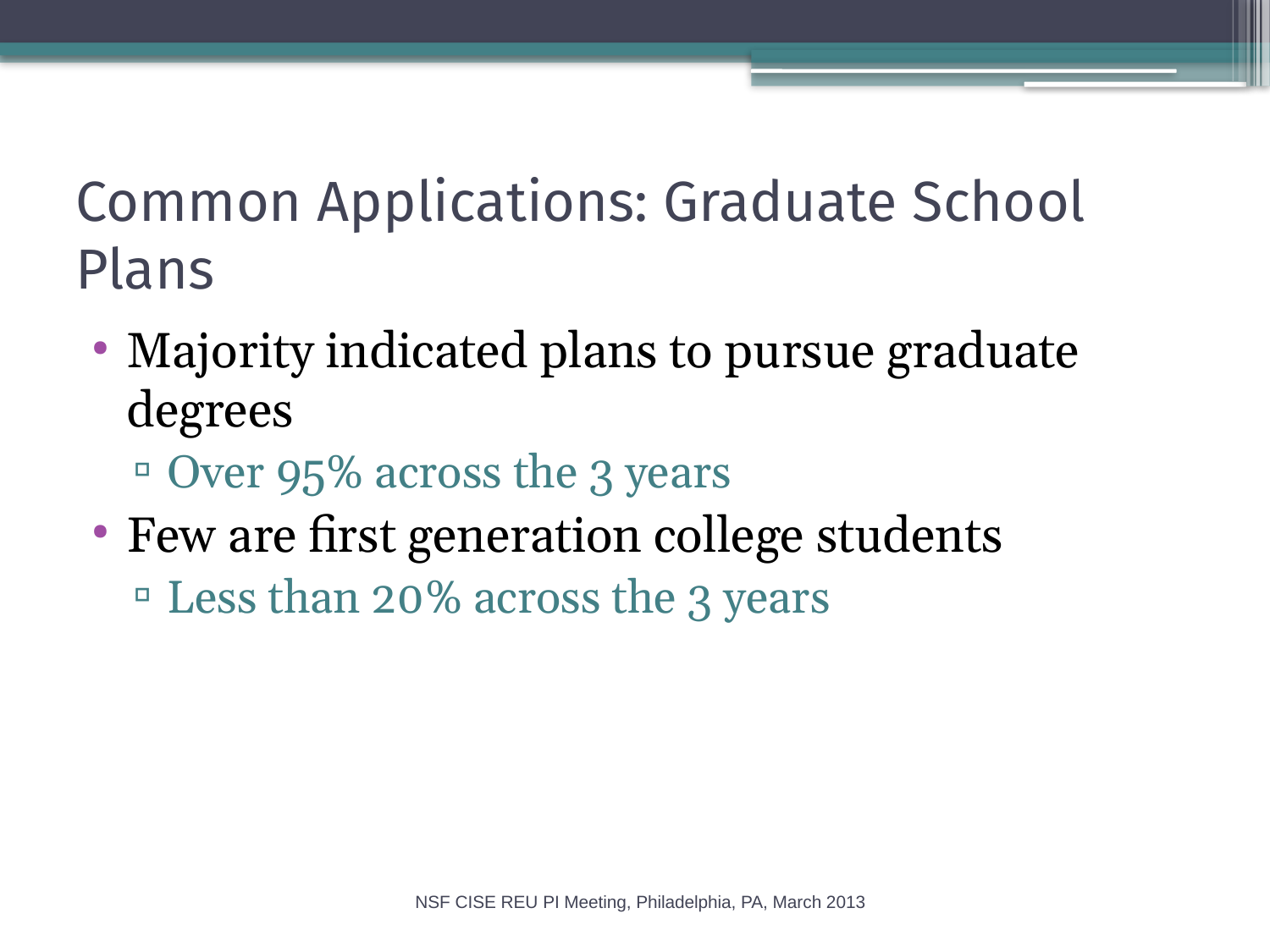

# Common Applications: Graduate School Plans
Majority indicated plans to pursue graduate degrees
Over 95% across the 3 years
Few are first generation college students
Less than 20% across the 3 years
NSF CISE REU PI Meeting, Philadelphia, PA, March 2013